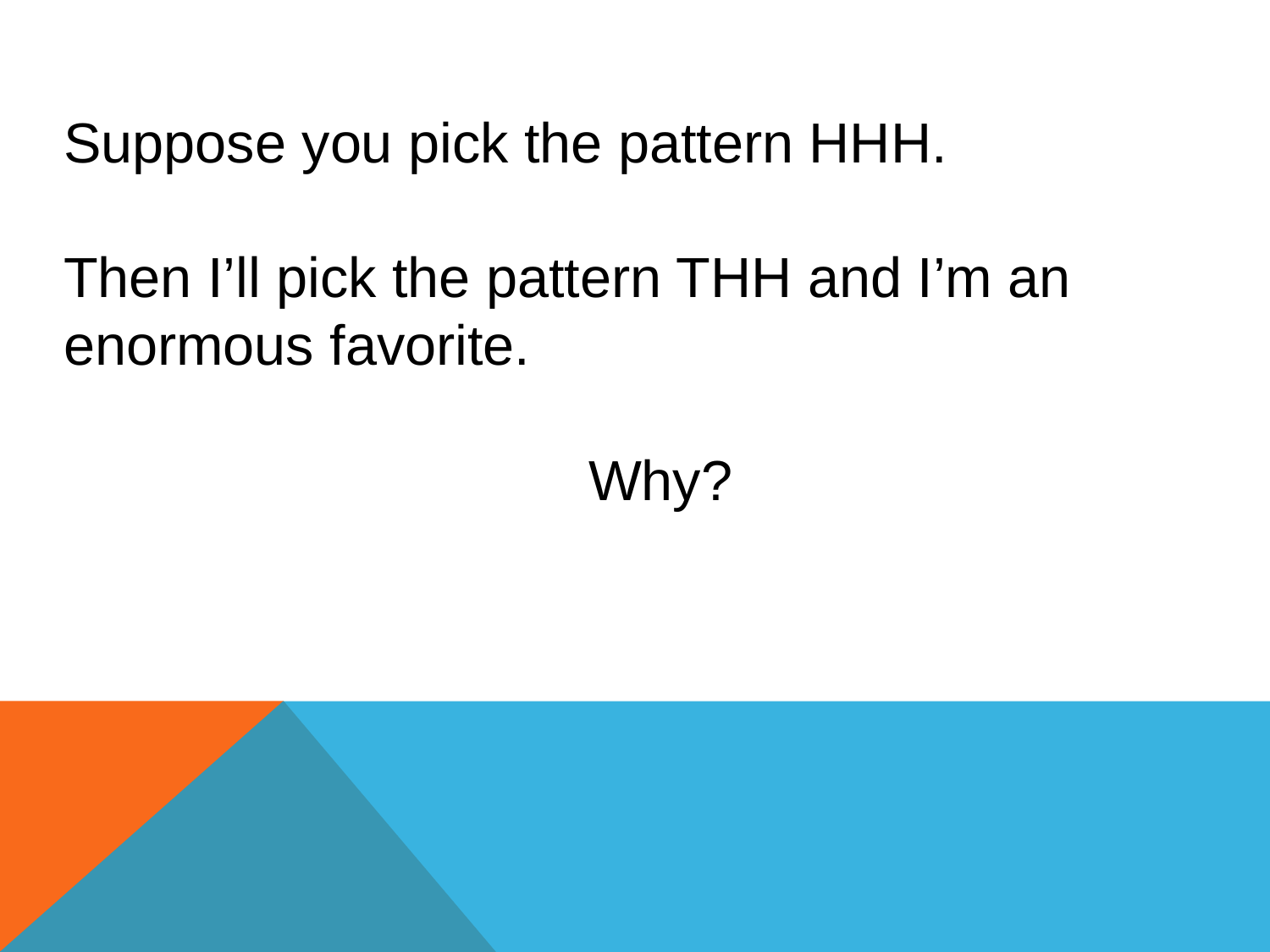

Suppose you pick the pattern HHH.

Then I’ll pick the pattern THH and I’m an enormous favorite.

Why?